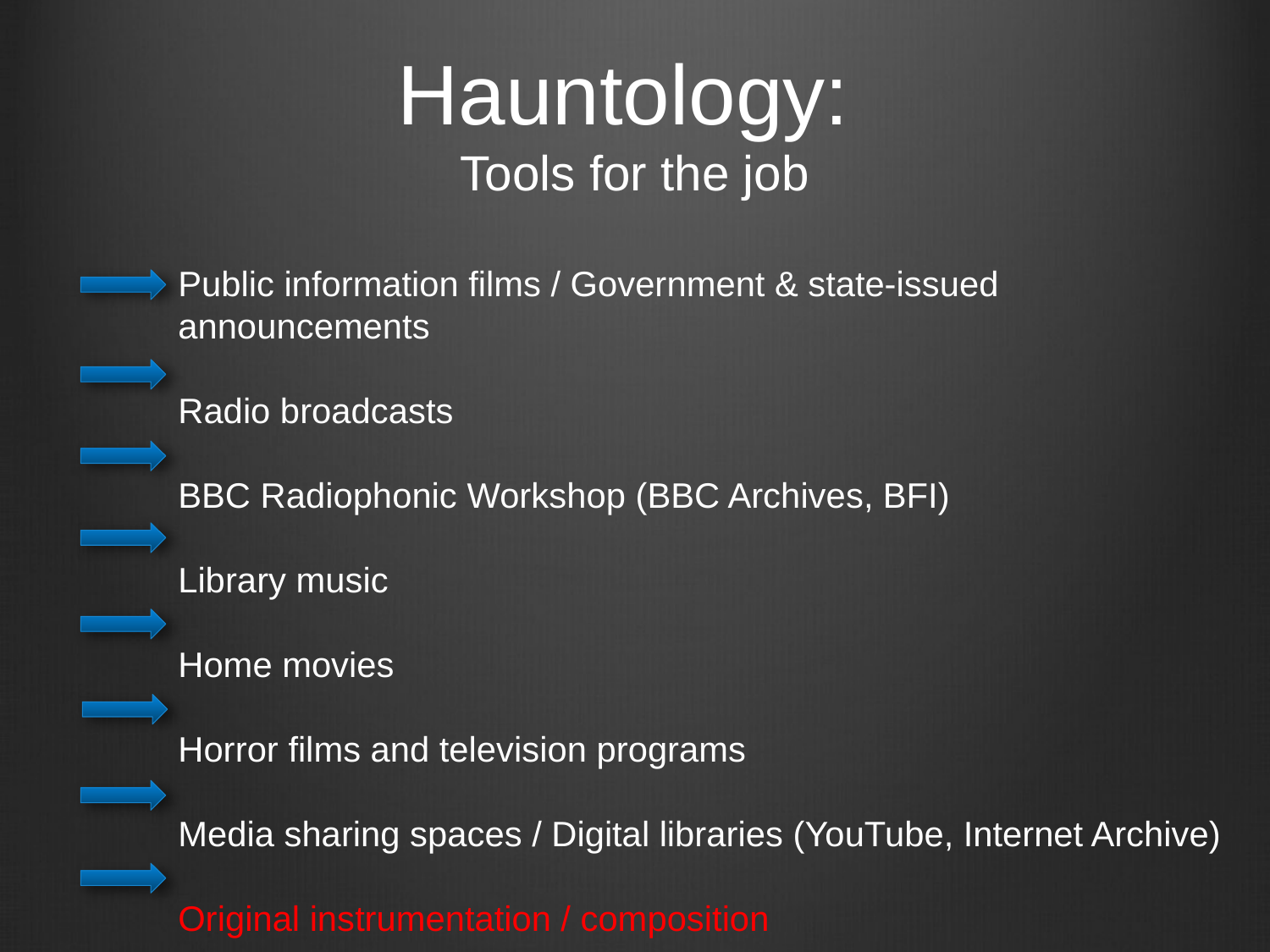

# Hauntology: Tools for the job
Public information films / Government & state-issued announcements

Radio broadcasts

BBC Radiophonic Workshop (BBC Archives, BFI)

Library music

Home movies

Horror films and television programs

Media sharing spaces / Digital libraries (YouTube, Internet Archive)

Original instrumentation / composition